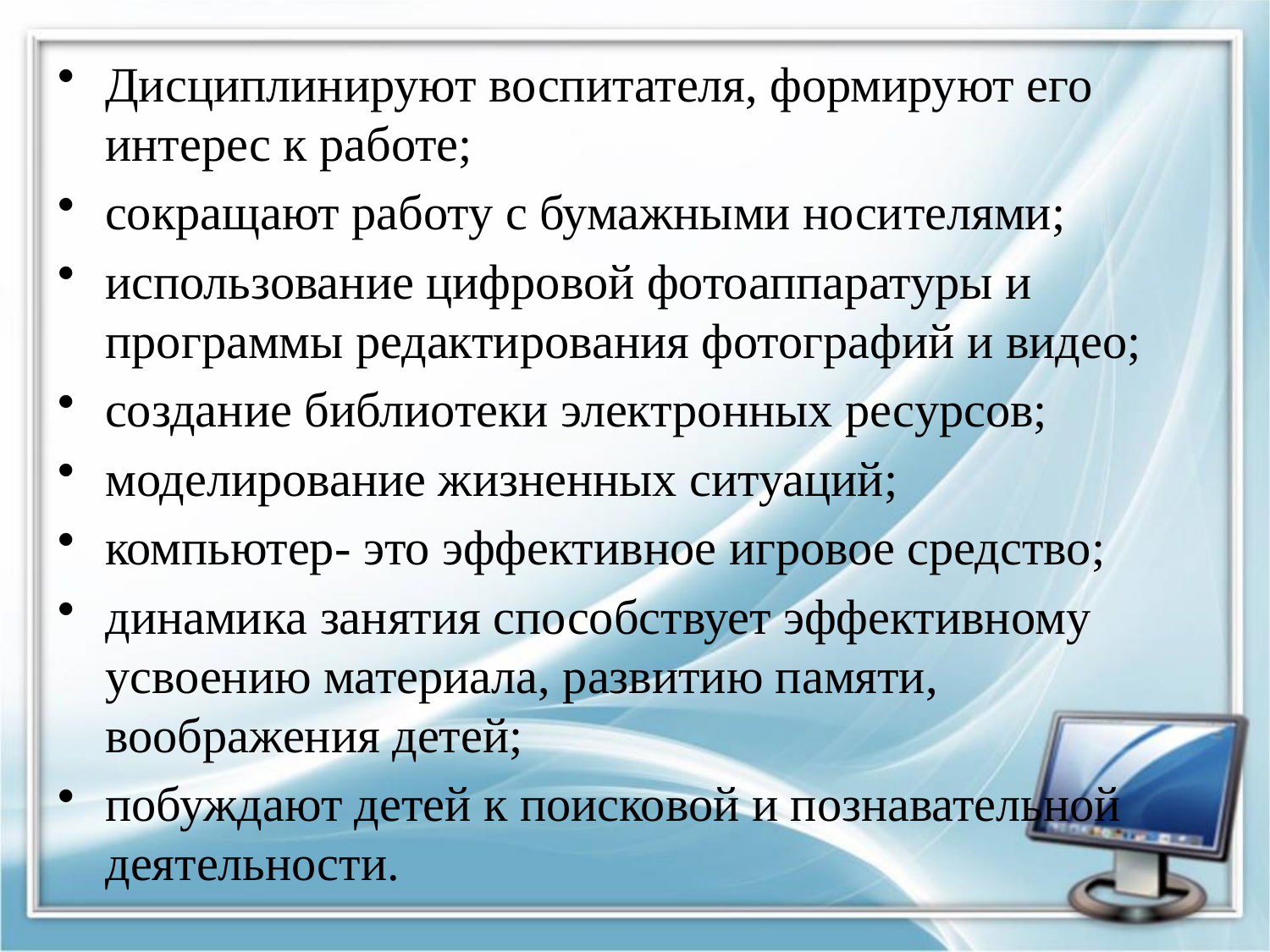

Дисциплинируют воспитателя, формируют его интерес к работе;
сокращают работу с бумажными носителями;
использование цифровой фотоаппаратуры и программы редактирования фотографий и видео;
создание библиотеки электронных ресурсов;
моделирование жизненных ситуаций;
компьютер- это эффективное игровое средство;
динамика занятия способствует эффективному усвоению материала, развитию памяти, воображения детей;
побуждают детей к поисковой и познавательной деятельности.